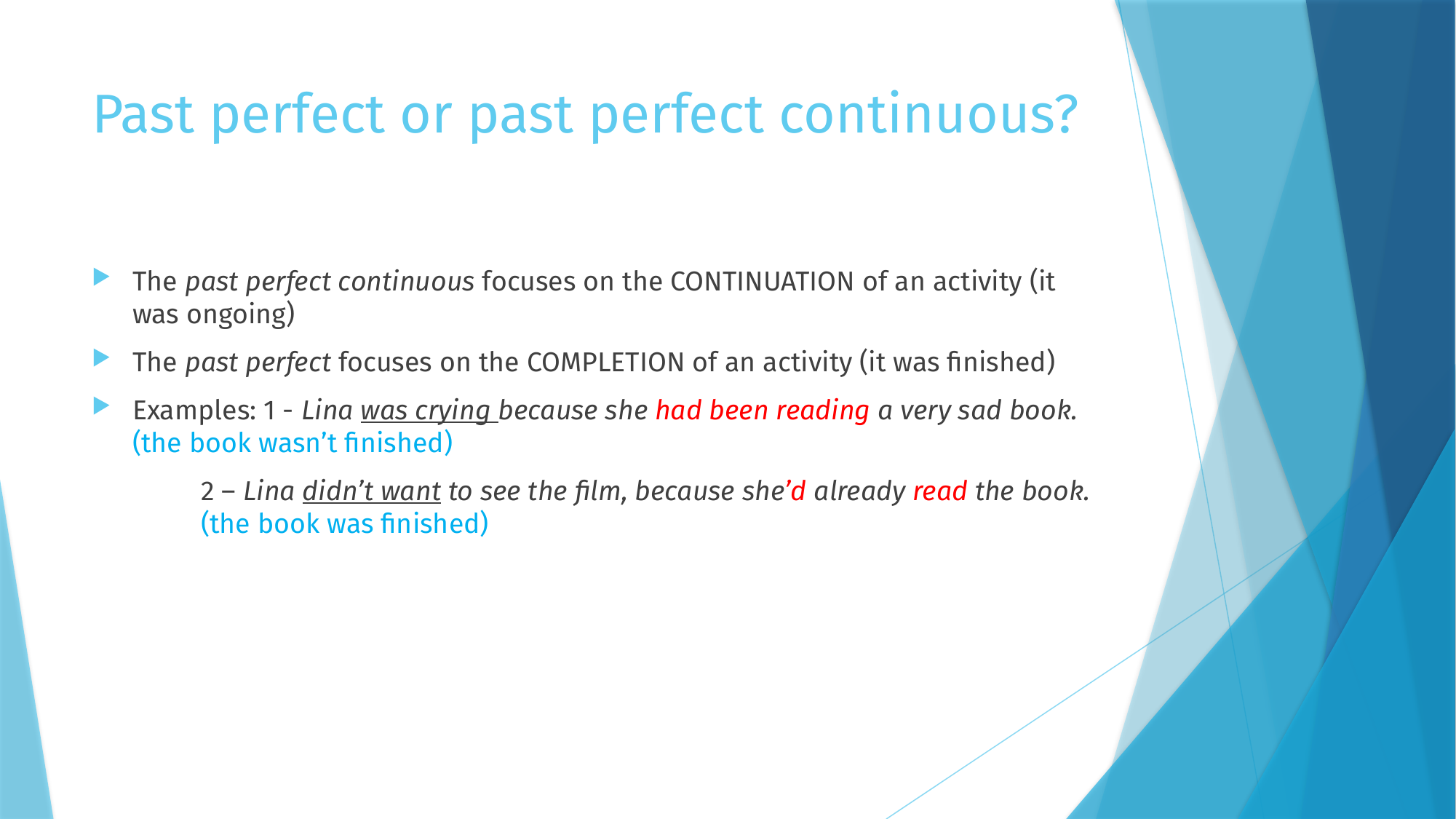

# Past perfect or past perfect continuous?
The past perfect continuous focuses on the CONTINUATION of an activity (it was ongoing)
The past perfect focuses on the COMPLETION of an activity (it was finished)
Examples: 1 - Lina was crying because she had been reading a very sad book. (the book wasn’t finished)
	2 – Lina didn’t want to see the film, because she’d already read the book. 	(the book was finished)